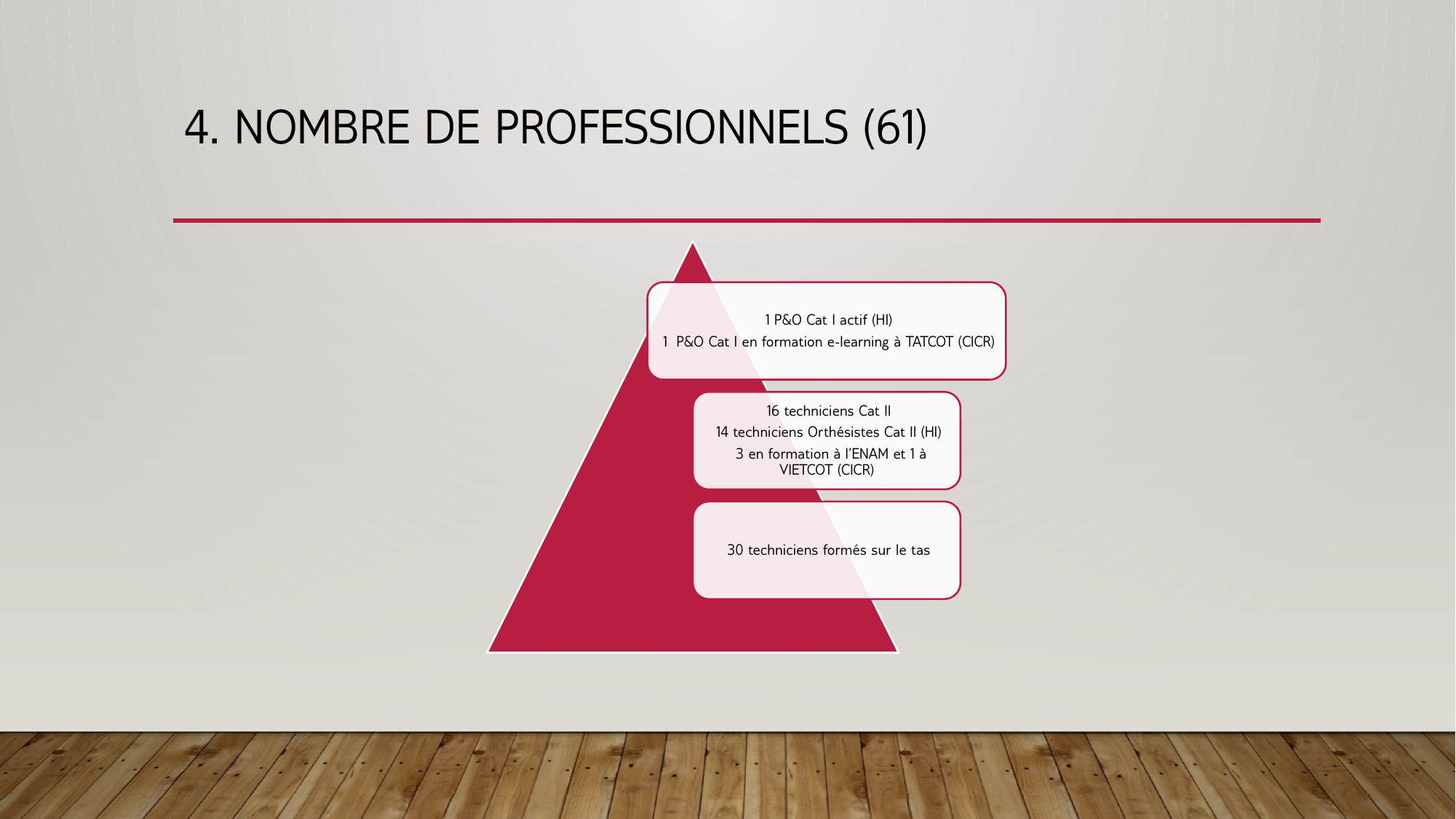

# 4. Nombre de professionnels (61)
1 P&O Cat I actif (HI)
1  P&O Cat I en formation e-learning à TATCOT (CICR)
16 techniciens Cat II
14 techniciens Orthésistes Cat II (HI)
 3 en formation à l’ENAM et 1 à VIETCOT (CICR)
30 techniciens formés sur le tas